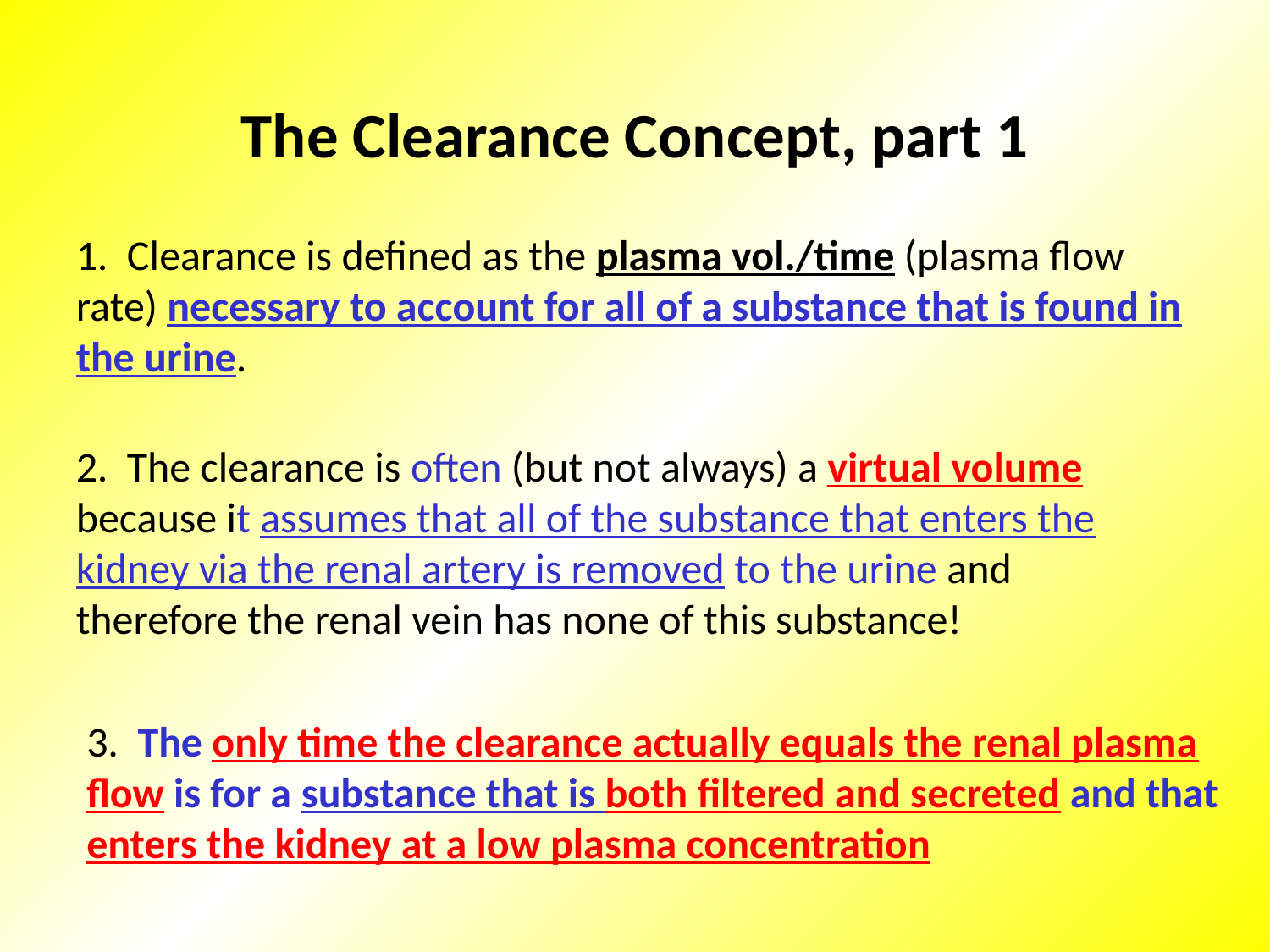

The Clearance Concept, part 1
1.  Clearance is defined as the plasma vol./time (plasma flow rate) necessary to account for all of a substance that is found in the urine.
2.  The clearance is often (but not always) a virtual volume because it assumes that all of the substance that enters the kidney via the renal artery is removed to the urine and therefore the renal vein has none of this substance!
3.  The only time the clearance actually equals the renal plasma flow is for a substance that is both filtered and secreted and that enters the kidney at a low plasma concentration